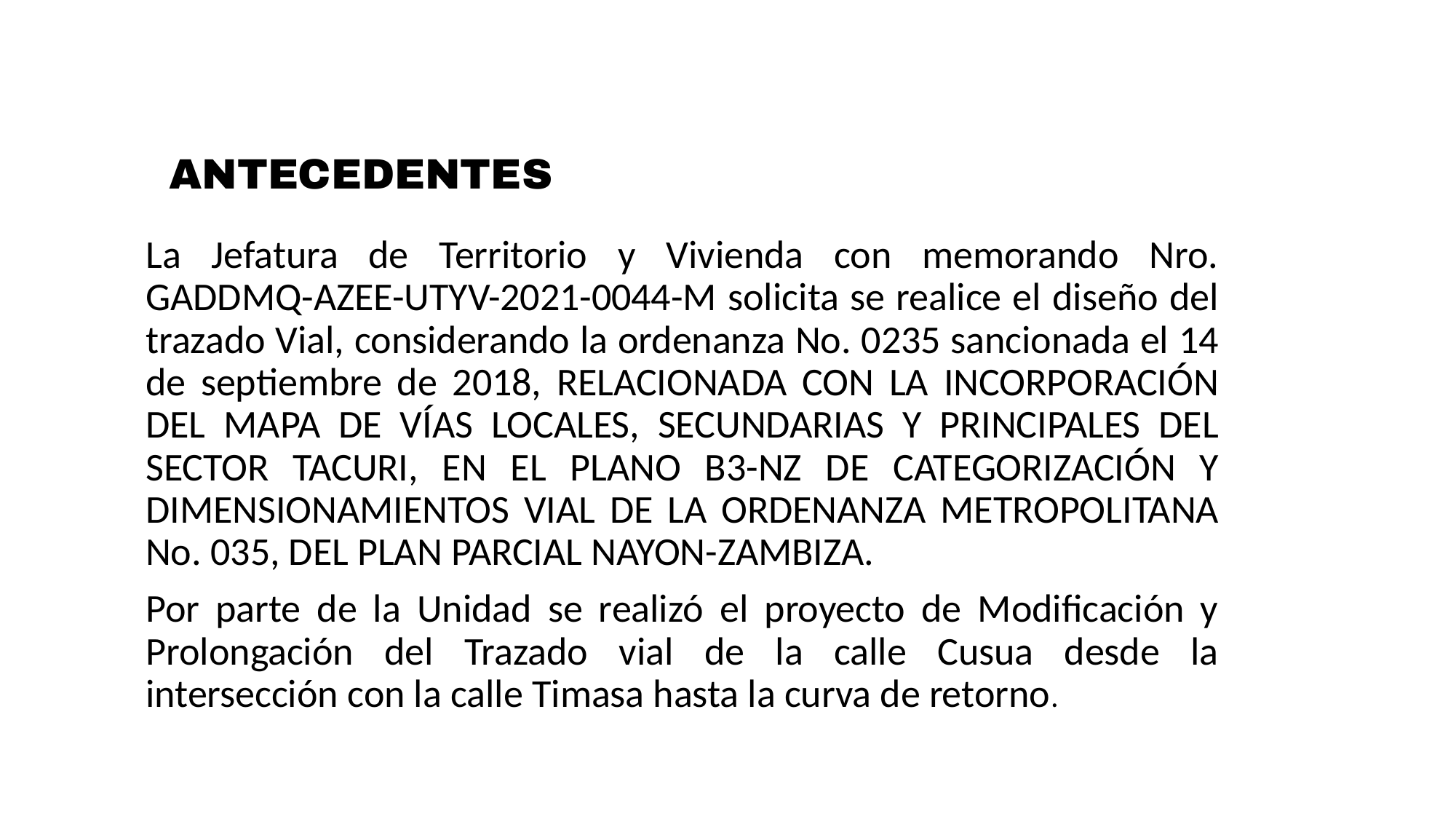

# ANTECEDENTES
La Jefatura de Territorio y Vivienda con memorando Nro. GADDMQ-AZEE-UTYV-2021-0044-M solicita se realice el diseño del trazado Vial, considerando la ordenanza No. 0235 sancionada el 14 de septiembre de 2018, RELACIONADA CON LA INCORPORACIÓN DEL MAPA DE VÍAS LOCALES, SECUNDARIAS Y PRINCIPALES DEL SECTOR TACURI, EN EL PLANO B3-NZ DE CATEGORIZACIÓN Y DIMENSIONAMIENTOS VIAL DE LA ORDENANZA METROPOLITANA No. 035, DEL PLAN PARCIAL NAYON-ZAMBIZA.
Por parte de la Unidad se realizó el proyecto de Modificación y Prolongación del Trazado vial de la calle Cusua desde la intersección con la calle Timasa hasta la curva de retorno.